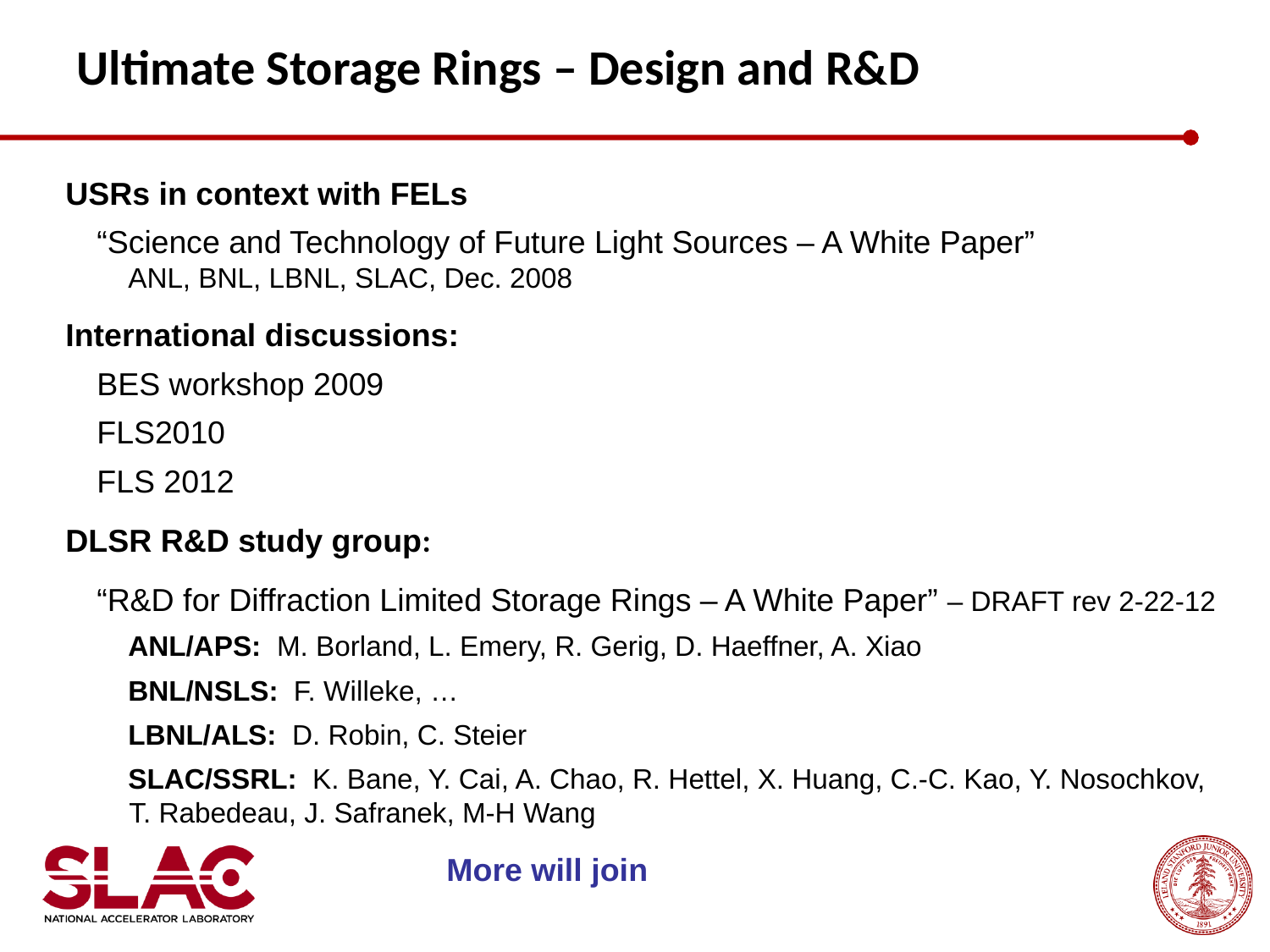

Ultimate Storage Rings – Design and R&D

USRs in context with FELs
“Science and Technology of Future Light Sources – A White Paper”
ANL, BNL, LBNL, SLAC, Dec. 2008
International discussions:
BES workshop 2009
FLS2010
FLS 2012
DLSR R&D study group:
“R&D for Diffraction Limited Storage Rings – A White Paper” – DRAFT rev 2-22-12
ANL/APS:  M. Borland, L. Emery, R. Gerig, D. Haeffner, A. Xiao
BNL/NSLS:  F. Willeke, …
LBNL/ALS:  D. Robin, C. Steier
SLAC/SSRL:  K. Bane, Y. Cai, A. Chao, R. Hettel, X. Huang, C.-C. Kao, Y. Nosochkov, T. Rabedeau, J. Safranek, M-H Wang
			More will join